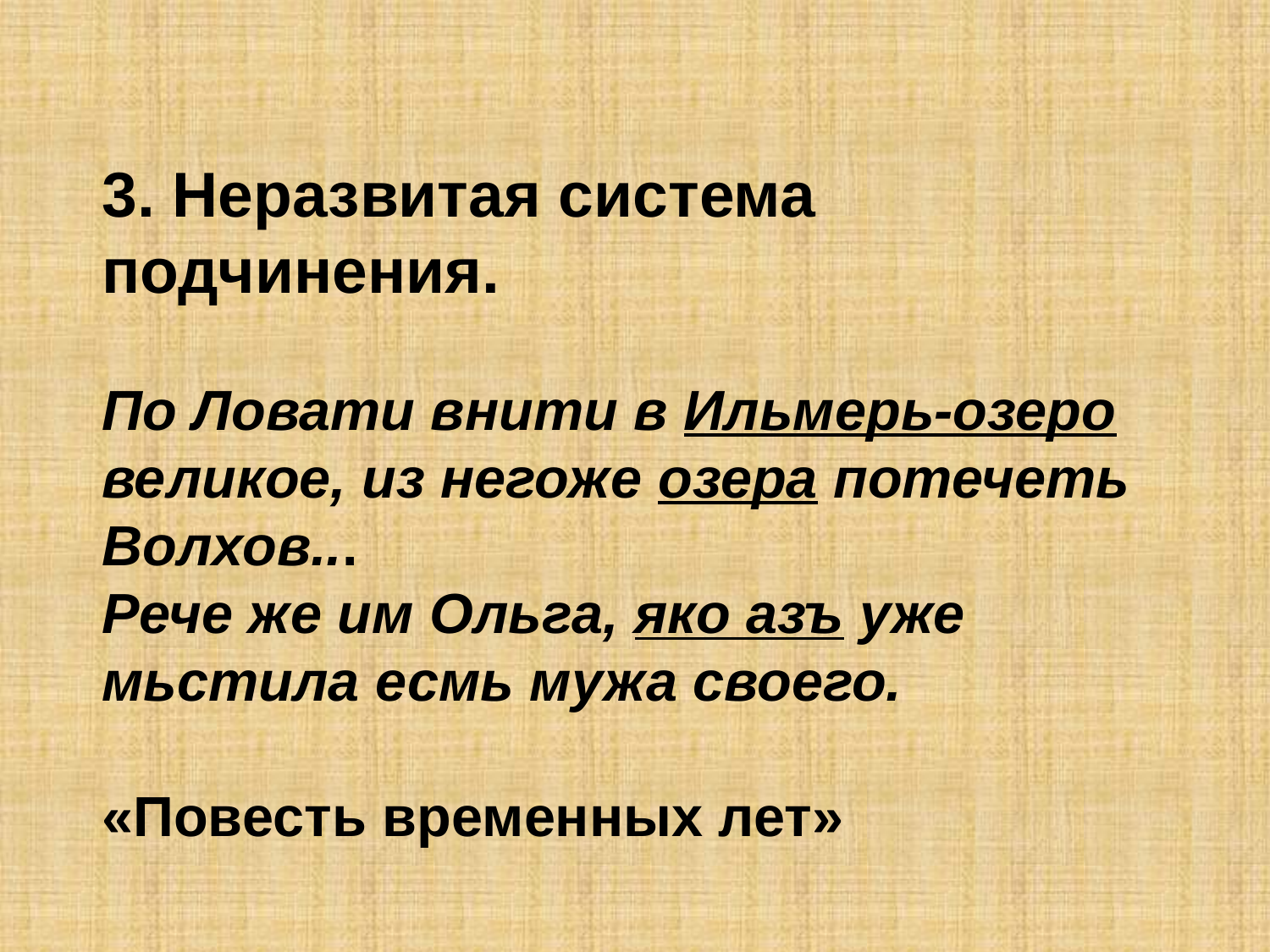

# 3. Неразвитая система подчинения. По Ловати внити в Ильмерь-озеро великое, из негоже озера потечеть Волхов... Рече же им Ольга, яко азъ уже мьстила есмь мужа своего. «Повесть временных лет»